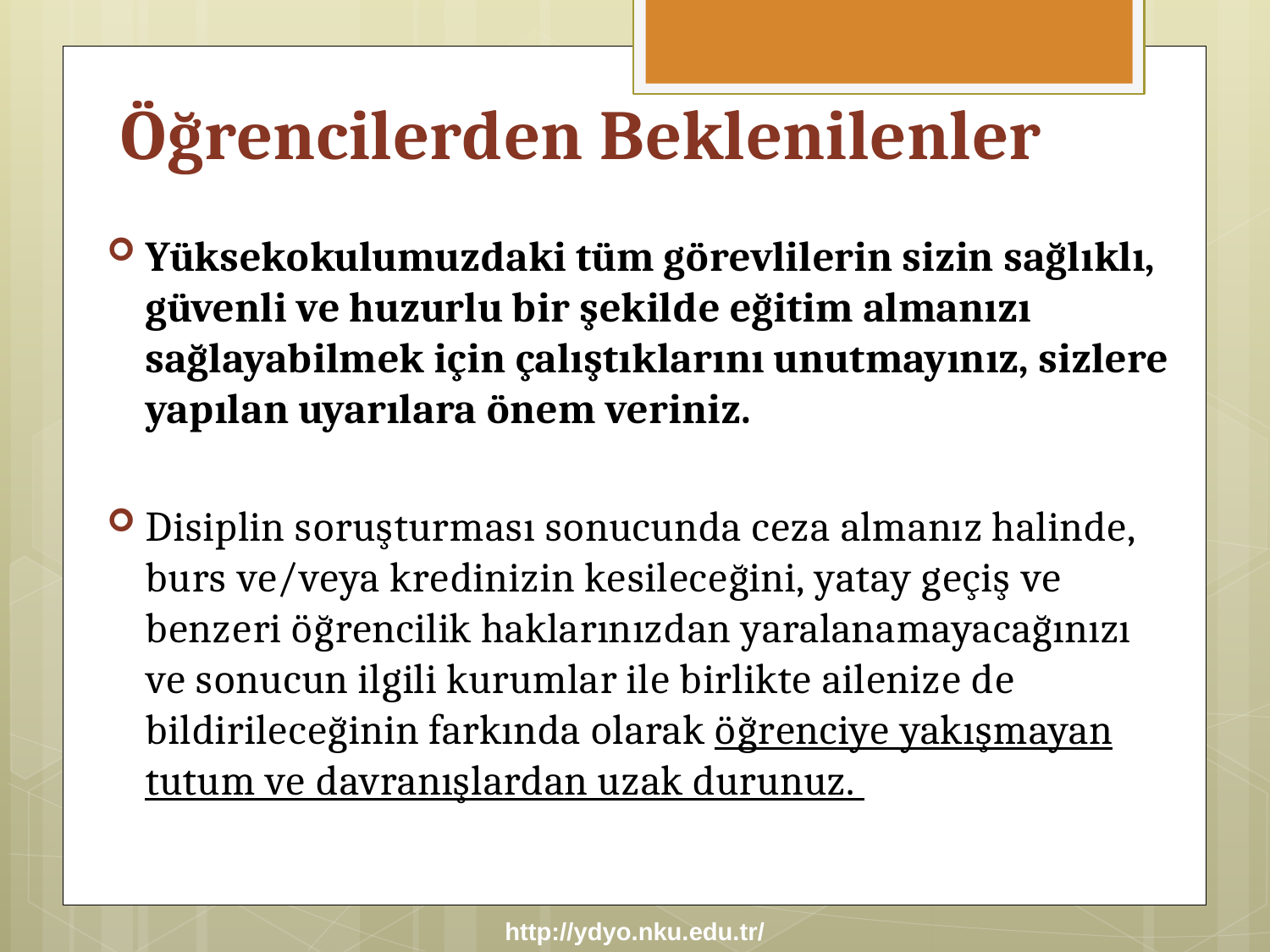

# Öğrencilerden Beklenilenler
Yüksekokulumuzdaki tüm görevlilerin sizin sağlıklı, güvenli ve huzurlu bir şekilde eğitim almanızı sağlayabilmek için çalıştıklarını unutmayınız, sizlere yapılan uyarılara önem veriniz.

Disiplin soruşturması sonucunda ceza almanız halinde, burs ve/veya kredinizin kesileceğini, yatay geçiş ve benzeri öğrencilik haklarınızdan yaralanamayacağınızı ve sonucun ilgili kurumlar ile birlikte ailenize de bildirileceğinin farkında olarak öğrenciye yakışmayan tutum ve davranışlardan uzak durunuz.

http://ydyo.nku.edu.tr/